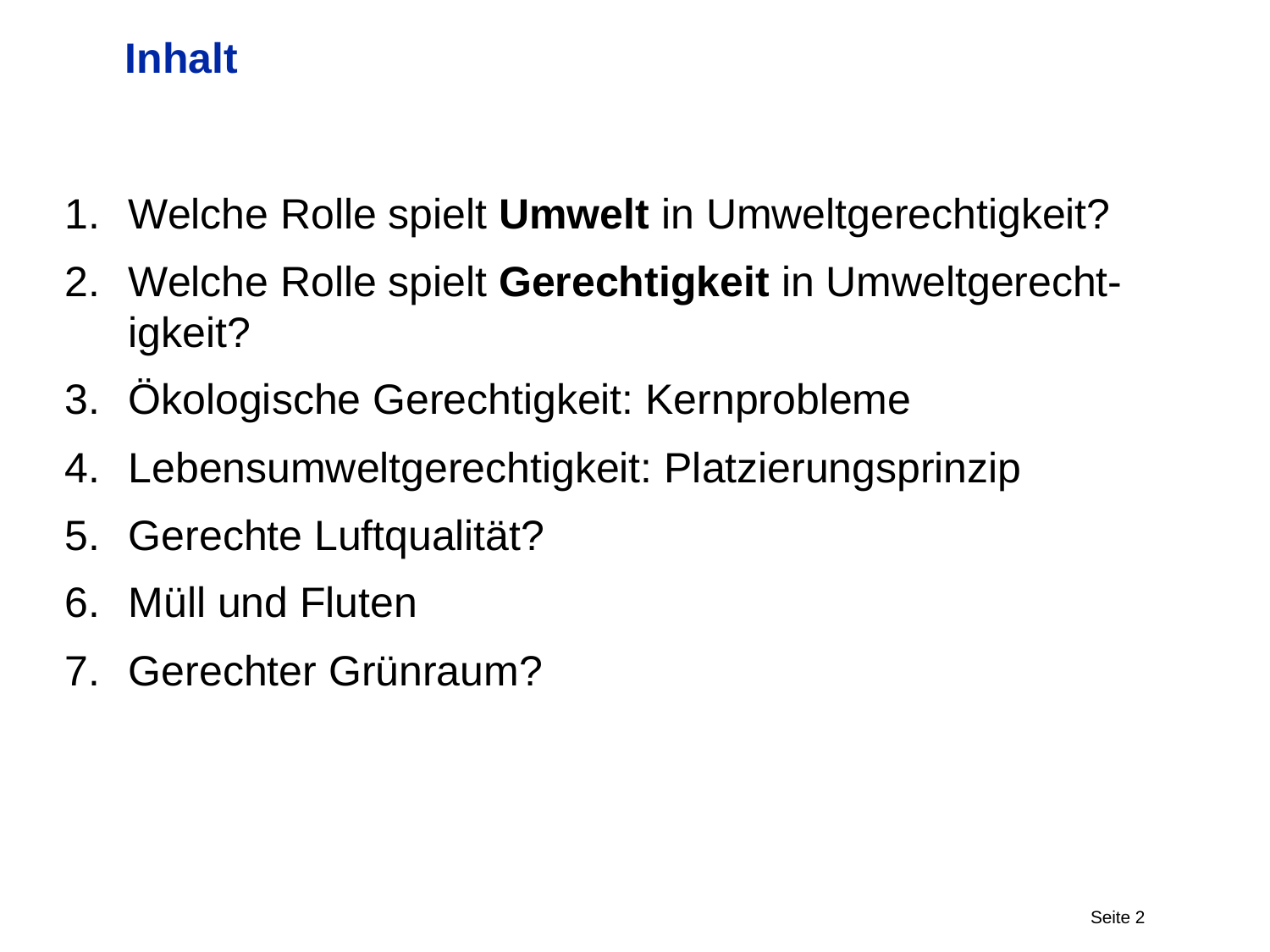

# Inhalt
Welche Rolle spielt Umwelt in Umweltgerechtigkeit?
Welche Rolle spielt Gerechtigkeit in Umweltgerecht-igkeit?
Ökologische Gerechtigkeit: Kernprobleme
Lebensumweltgerechtigkeit: Platzierungsprinzip
Gerechte Luftqualität?
Müll und Fluten
Gerechter Grünraum?
Seite 2